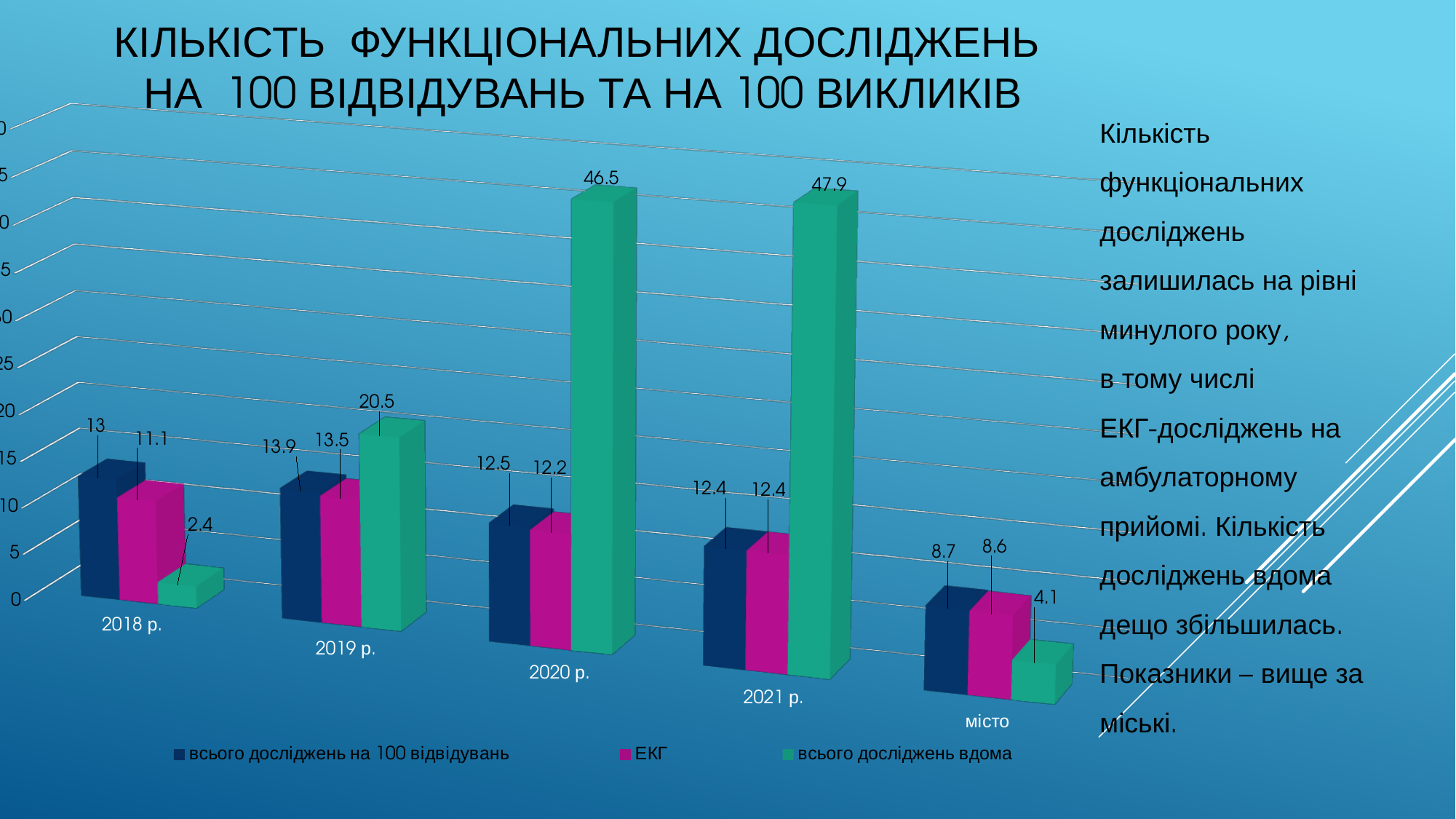

[unsupported chart]

Кількість  функціональних досліджень
 на  100 відвідувань та на 100 викликів
Кількість функціональних досліджень залишилась на рівні минулого року,
в тому числі
ЕКГ-досліджень на амбулаторному прийомі. Кількість досліджень вдома
дещо збільшилась.
Показники – вище за міські.